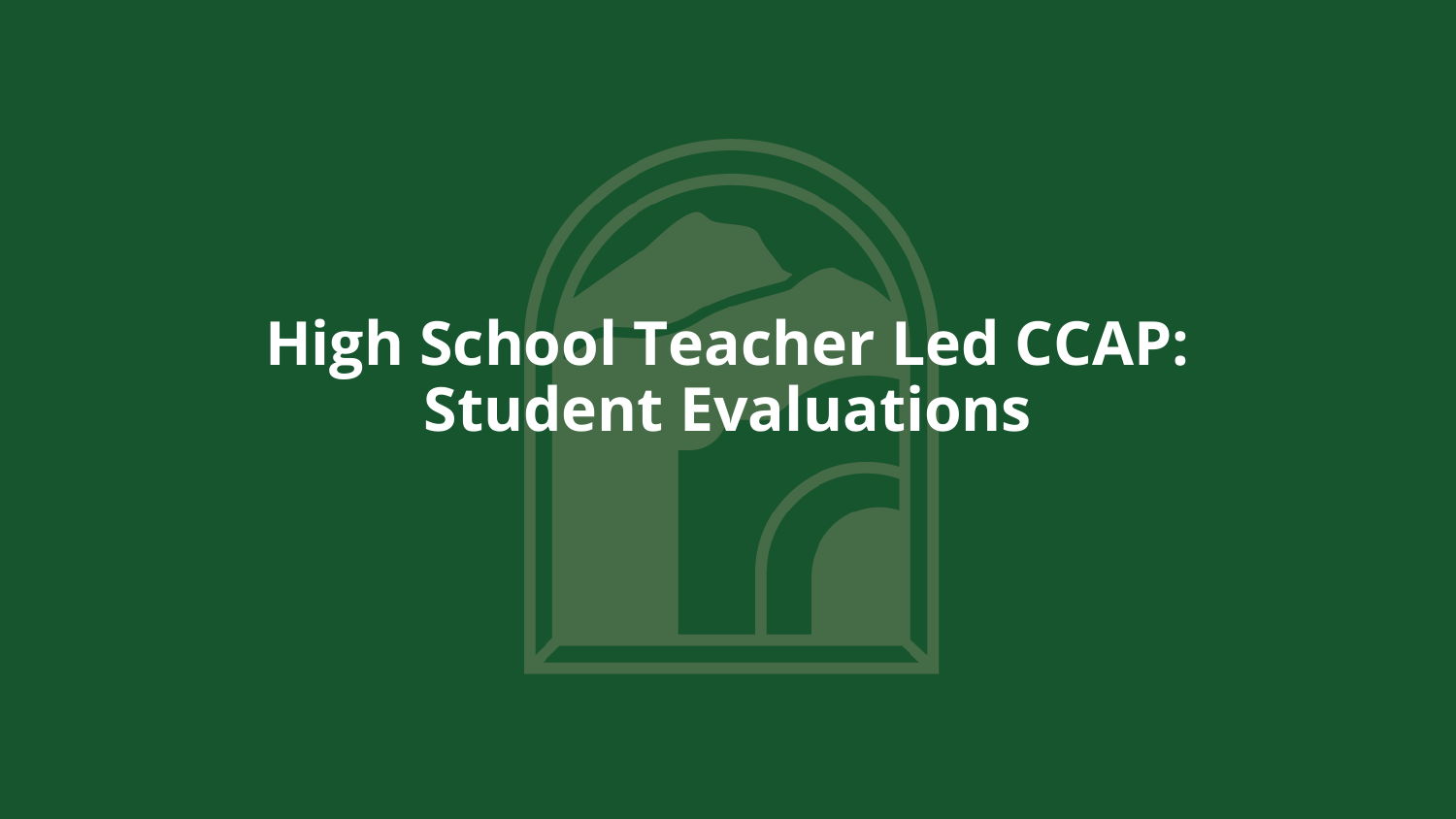

# High School Teacher Led CCAP: Student Evaluations